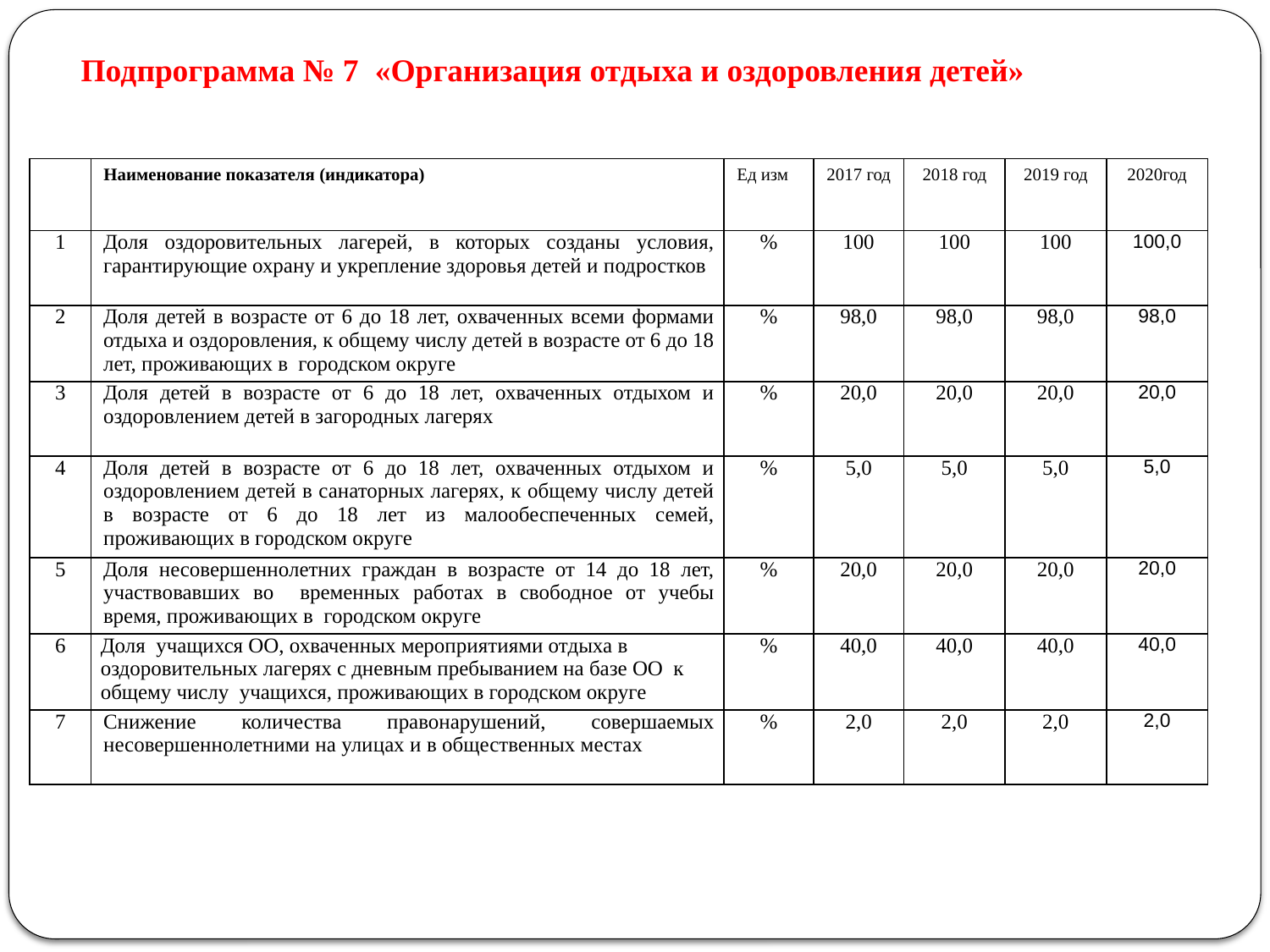

# Подпрограмма № 7  «Организация отдыха и оздоровления детей»
|  | Наименование показателя (индикатора) | Ед изм | 2017 год | 2018 год | 2019 год | 2020год |
| --- | --- | --- | --- | --- | --- | --- |
| 1 | Доля оздоровительных лагерей, в которых созданы условия, гарантирующие охрану и укрепление здоровья детей и подростков | % | 100 | 100 | 100 | 100,0 |
| 2 | Доля детей в возрасте от 6 до 18 лет, охваченных всеми формами отдыха и оздоровления, к общему числу детей в возрасте от 6 до 18 лет, проживающих в городском округе | % | 98,0 | 98,0 | 98,0 | 98,0 |
| 3 | Доля детей в возрасте от 6 до 18 лет, охваченных отдыхом и оздоровлением детей в загородных лагерях | % | 20,0 | 20,0 | 20,0 | 20,0 |
| 4 | Доля детей в возрасте от 6 до 18 лет, охваченных отдыхом и оздоровлением детей в санаторных лагерях, к общему числу детей в возрасте от 6 до 18 лет из малообеспеченных семей, проживающих в городском округе | % | 5,0 | 5,0 | 5,0 | 5,0 |
| 5 | Доля несовершеннолетних граждан в возрасте от 14 до 18 лет, участвовавших во временных работах в свободное от учебы время, проживающих в городском округе | % | 20,0 | 20,0 | 20,0 | 20,0 |
| 6 | Доля учащихся ОО, охваченных мероприятиями отдыха в оздоровительных лагерях с дневным пребыванием на базе ОО к общему числу учащихся, проживающих в городском округе | % | 40,0 | 40,0 | 40,0 | 40,0 |
| 7 | Снижение количества правонарушений, совершаемых несовершеннолетними на улицах и в общественных местах | % | 2,0 | 2,0 | 2,0 | 2,0 |